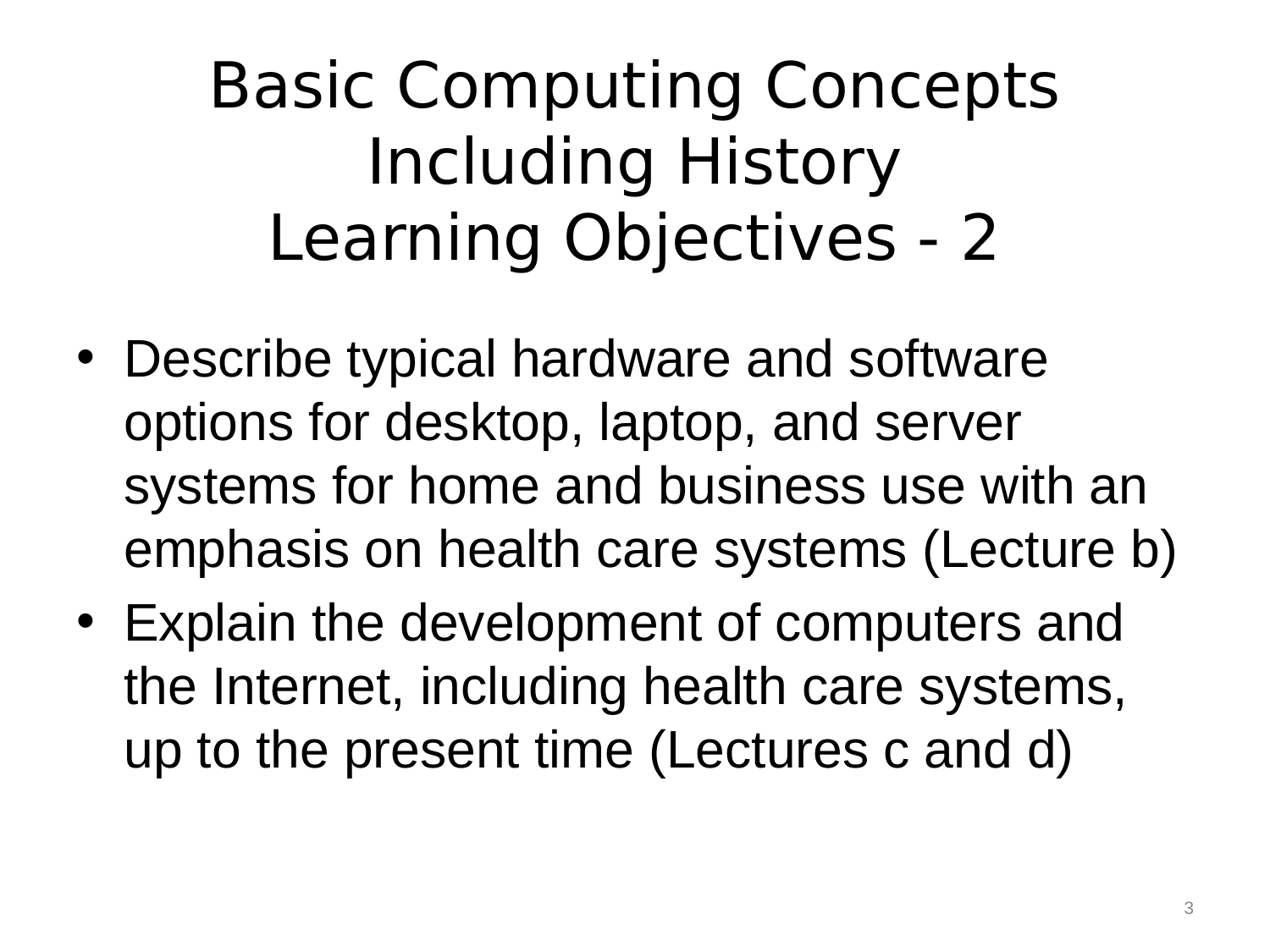

# Basic Computing Concepts Including History Learning Objectives - 2
Describe typical hardware and software options for desktop, laptop, and server systems for home and business use with an emphasis on health care systems (Lecture b)
Explain the development of computers and the Internet, including health care systems, up to the present time (Lectures c and d)
3